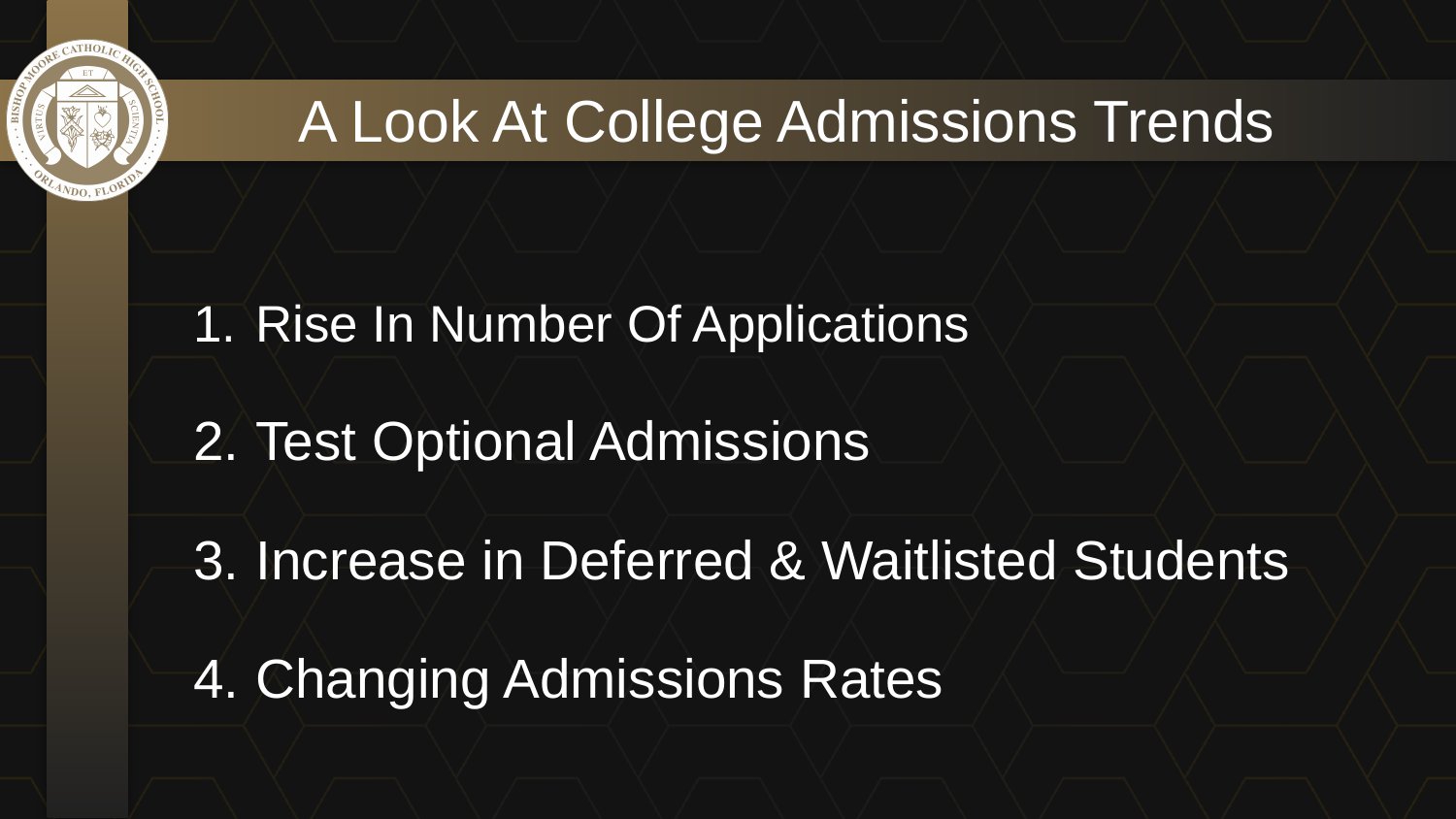

# A Look At College Admissions Trends
Rise In Number Of Applications
Test Optional Admissions
Increase in Deferred & Waitlisted Students
Changing Admissions Rates